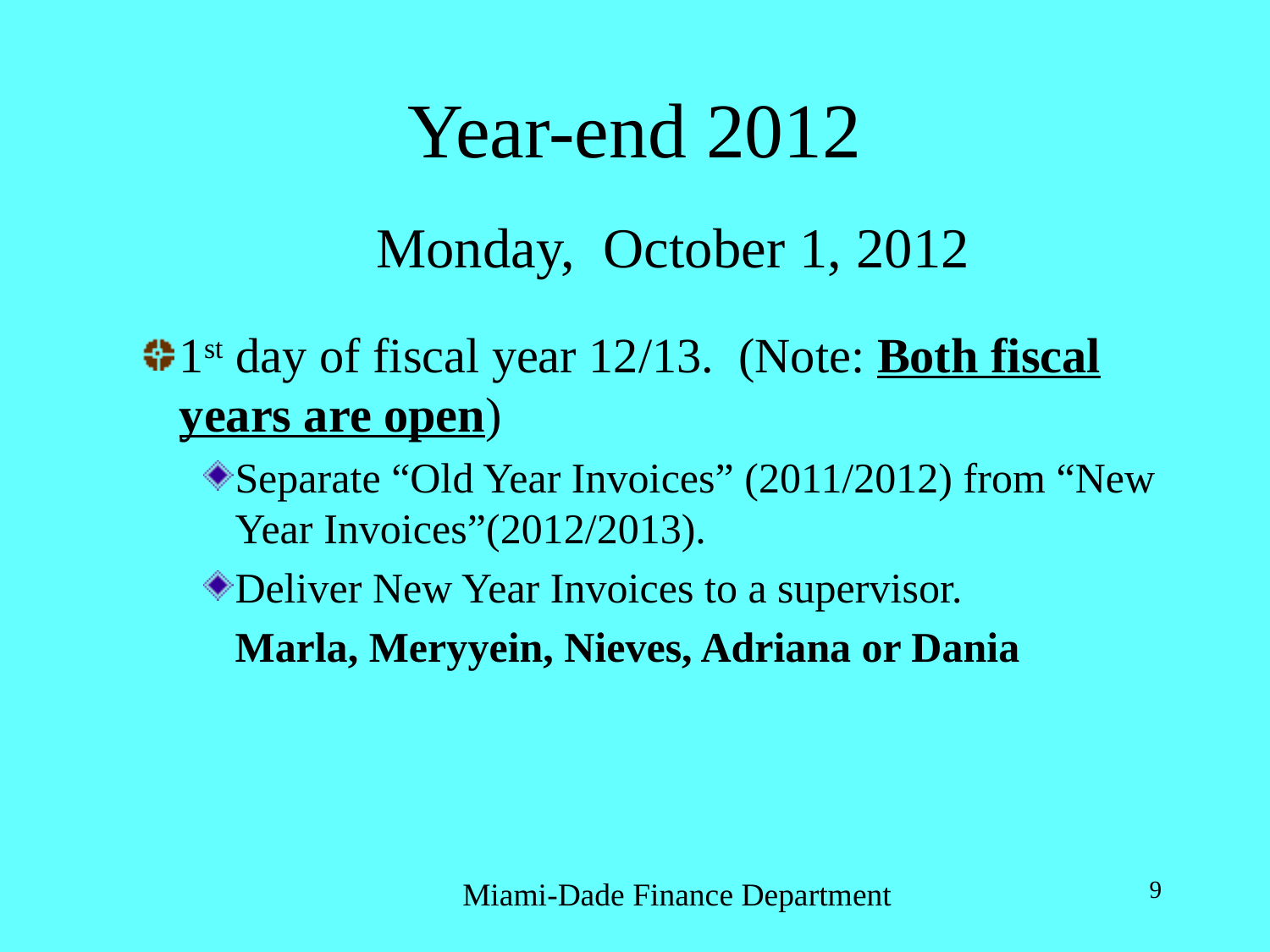

# Year-end 2012
Monday,  October 1, 2012
1st day of fiscal year 12/13.  (Note: Both fiscal years are open)
Separate “Old Year Invoices” (2011/2012) from “New Year Invoices”(2012/2013).
Deliver New Year Invoices to a supervisor.
	Marla, Meryyein, Nieves, Adriana or Dania

Miami-Dade Finance Department
9